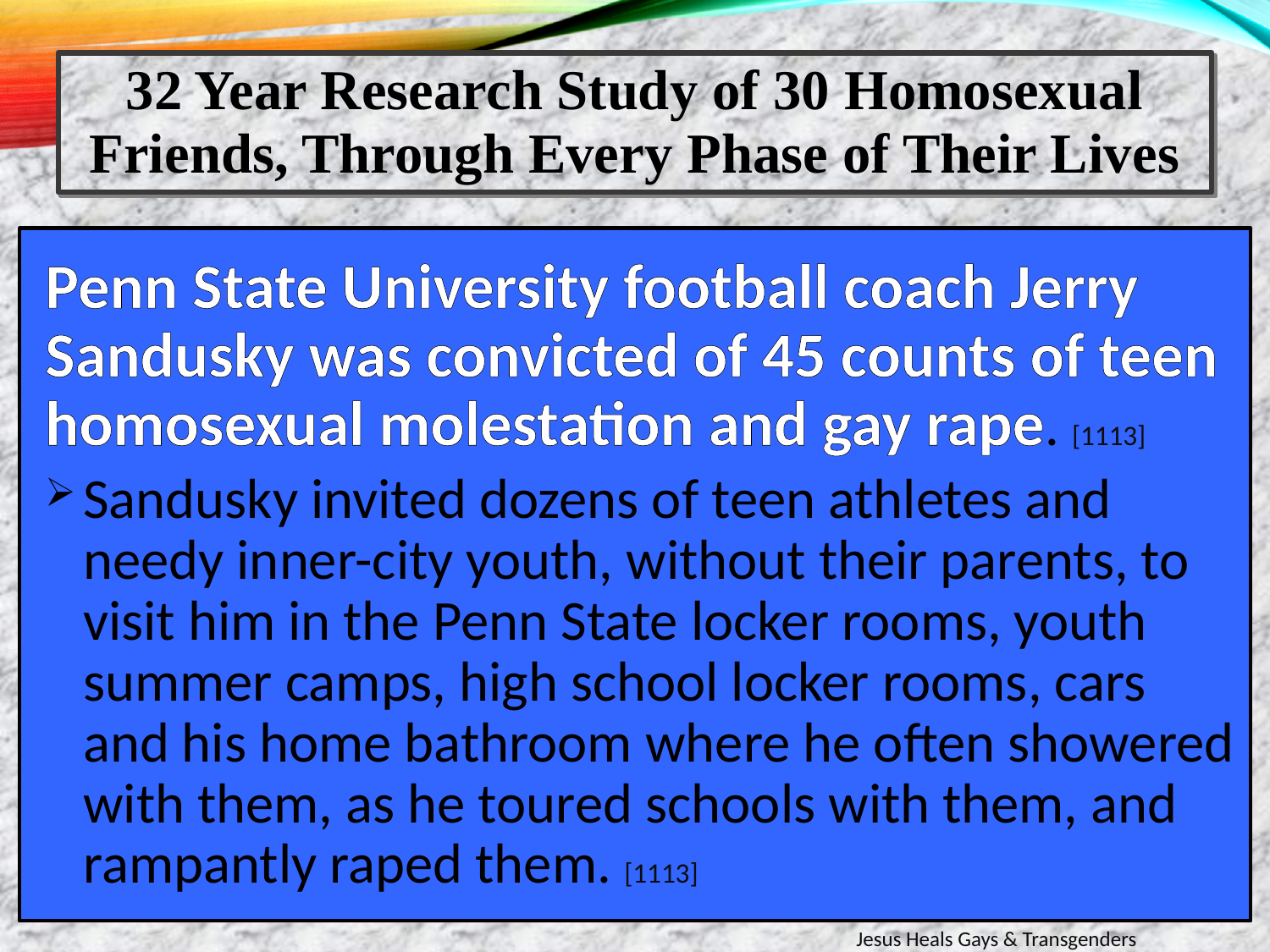

32 Year Research Study of 30 Homosexual Friends, Through Every Phase of Their Lives
Penn State University football coach Jerry Sandusky was convicted of 45 counts of teen homosexual molestation and gay rape. [1113]
Sandusky invited dozens of teen athletes and needy inner-city youth, without their parents, to visit him in the Penn State locker rooms, youth summer camps, high school locker rooms, cars and his home bathroom where he often showered with them, as he toured schools with them, and rampantly raped them. [1113]
Jesus Heals Gays & Transgenders